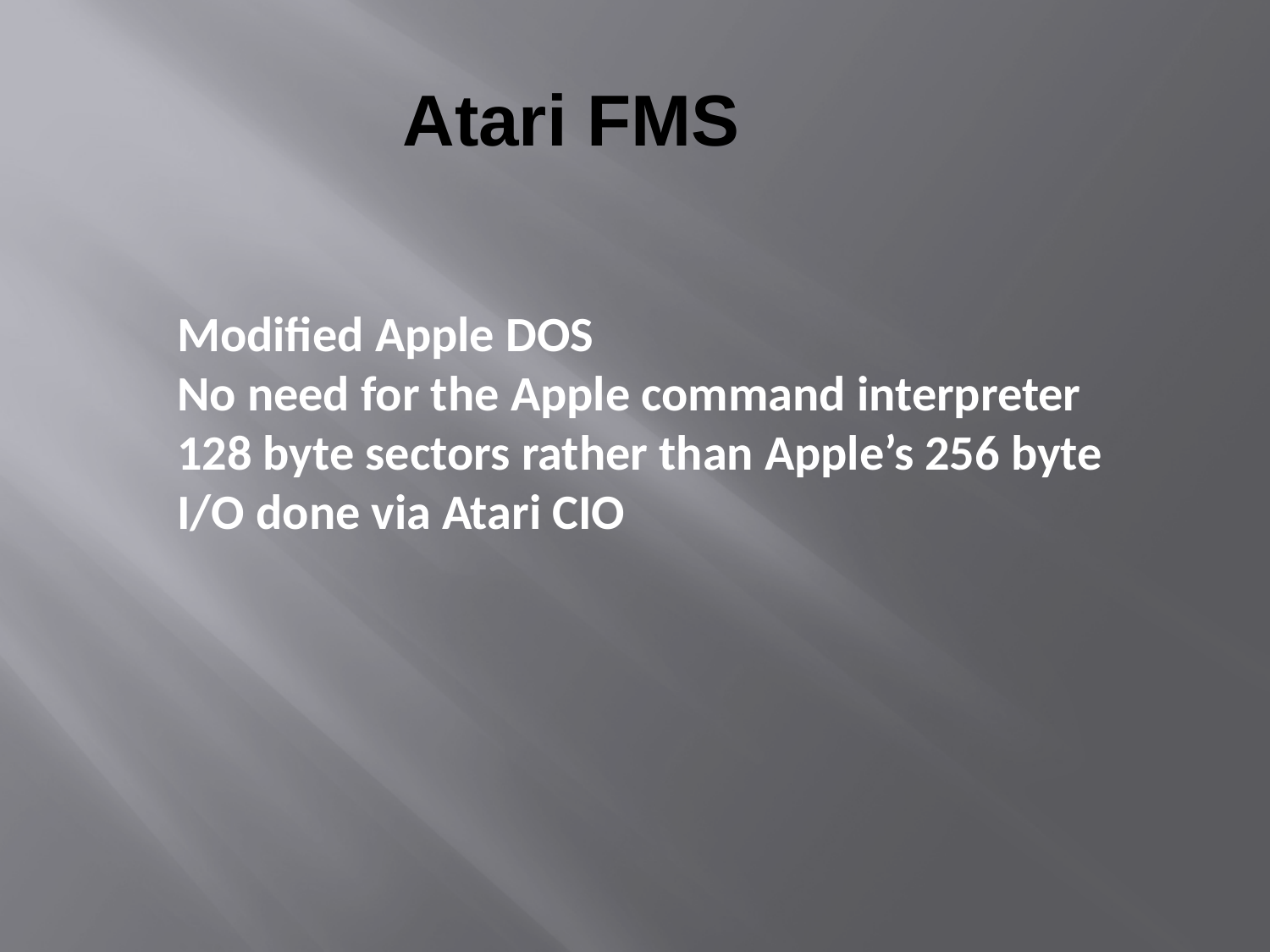

Atari FMS
Modified Apple DOS
No need for the Apple command interpreter
128 byte sectors rather than Apple’s 256 byte
I/O done via Atari CIO